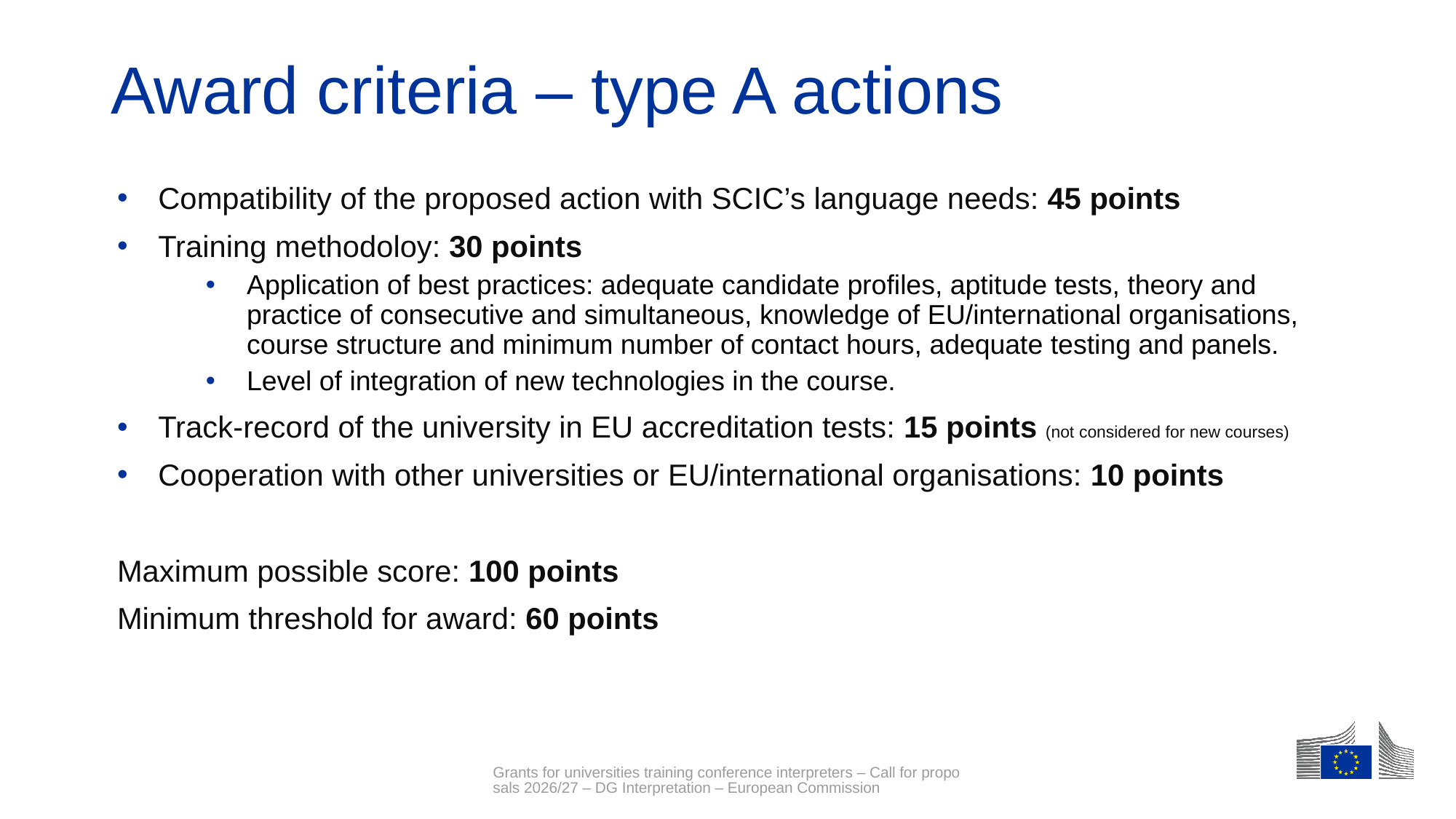

# Award criteria – type A actions
Compatibility of the proposed action with SCIC’s language needs: 45 points
Training methodoloy: 30 points
Application of best practices: adequate candidate profiles, aptitude tests, theory and practice of consecutive and simultaneous, knowledge of EU/international organisations, course structure and minimum number of contact hours, adequate testing and panels.
Level of integration of new technologies in the course.
Track-record of the university in EU accreditation tests: 15 points (not considered for new courses)
Cooperation with other universities or EU/international organisations: 10 points

Maximum possible score: 100 points
Minimum threshold for award: 60 points

Grants for universities training conference interpreters – Call for proposals 2026/27 – DG Interpretation – European Commission